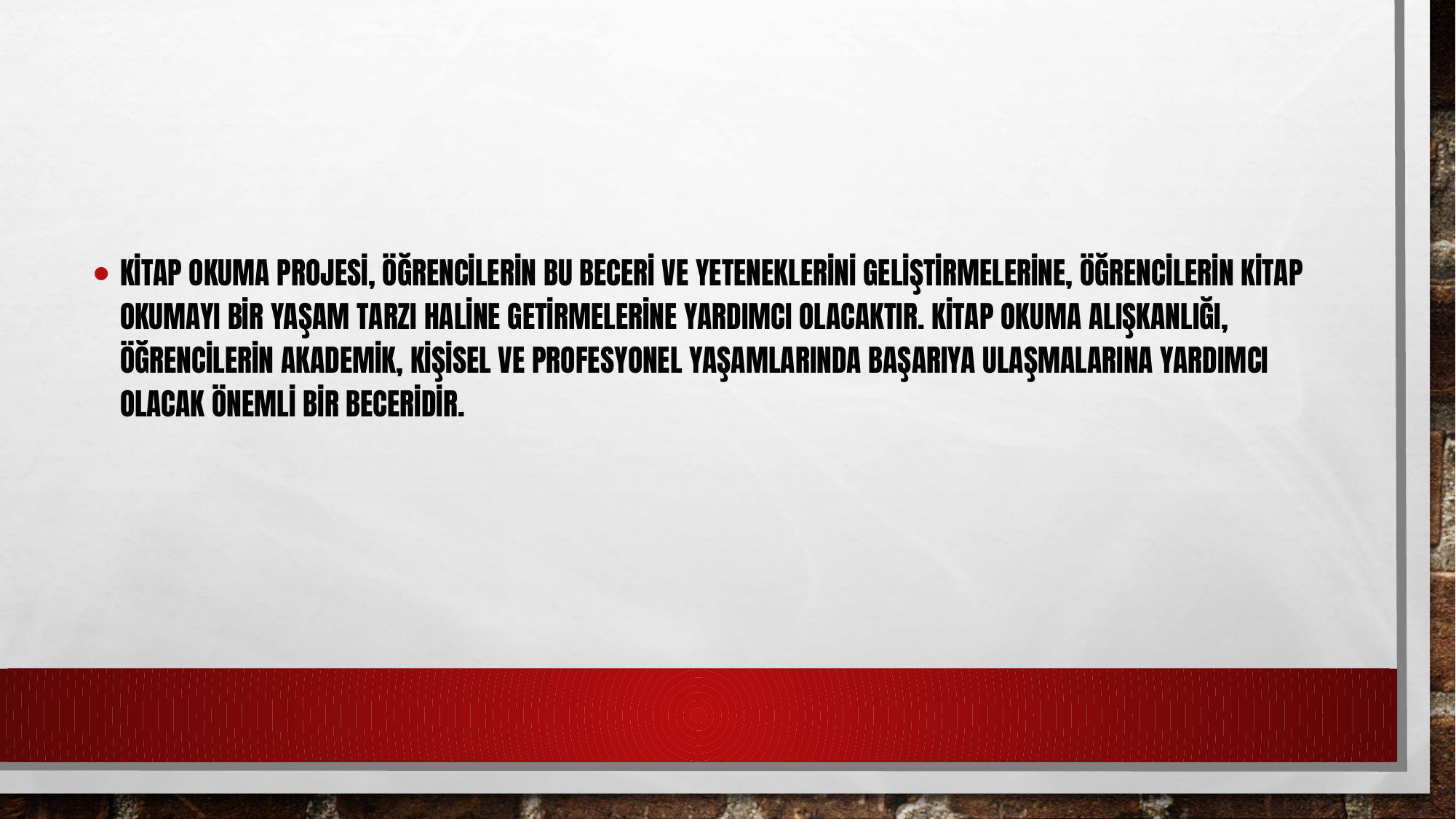

Kitap okuma projesi, öğrencilerin bu beceri ve yeteneklerini geliştirmelerine, öğrencilerin kitap okumayı bir yaşam tarzı haline getirmelerine yardımcı olacaktır. Kitap okuma alışkanlığı, öğrencilerin akademik, kişisel ve profesyonel yaşamlarında başarıya ulaşmalarına yardımcı olacak önemli bir beceridir.